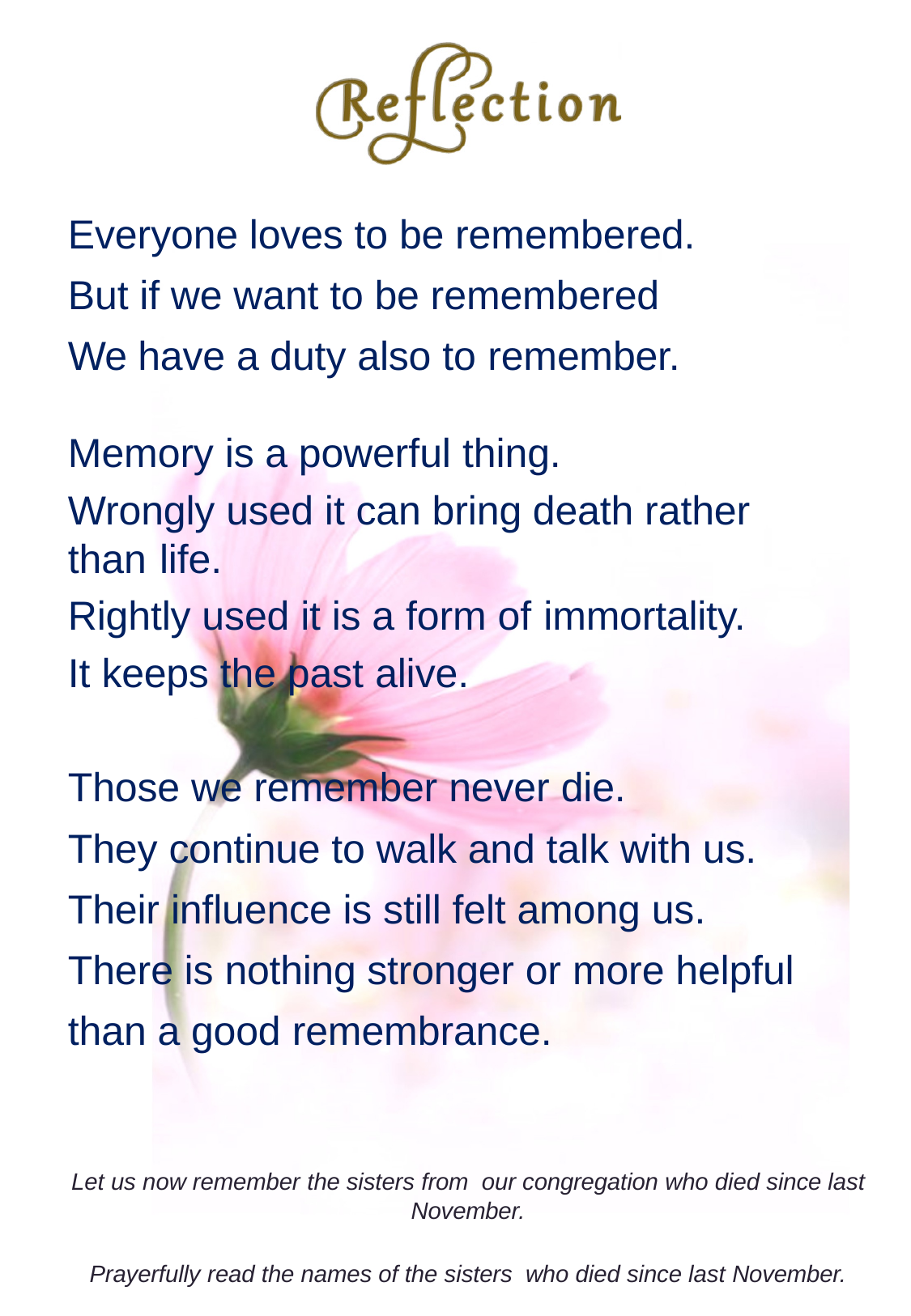

Everyone loves to be remembered.
But if we want to be remembered
We have a duty also to remember.

Memory is a powerful thing.
Wrongly used it can bring death rather than life.
Rightly used it is a form of immortality.
It keeps the past alive.

Those we remember never die.
They continue to walk and talk with us.
Their influence is still felt among us.
There is nothing stronger or more helpful
than a good remembrance.

Let us now remember the sisters from  our congregation who died since last November.

Prayerfully read the names of the sisters  who died since last November.
Page 5